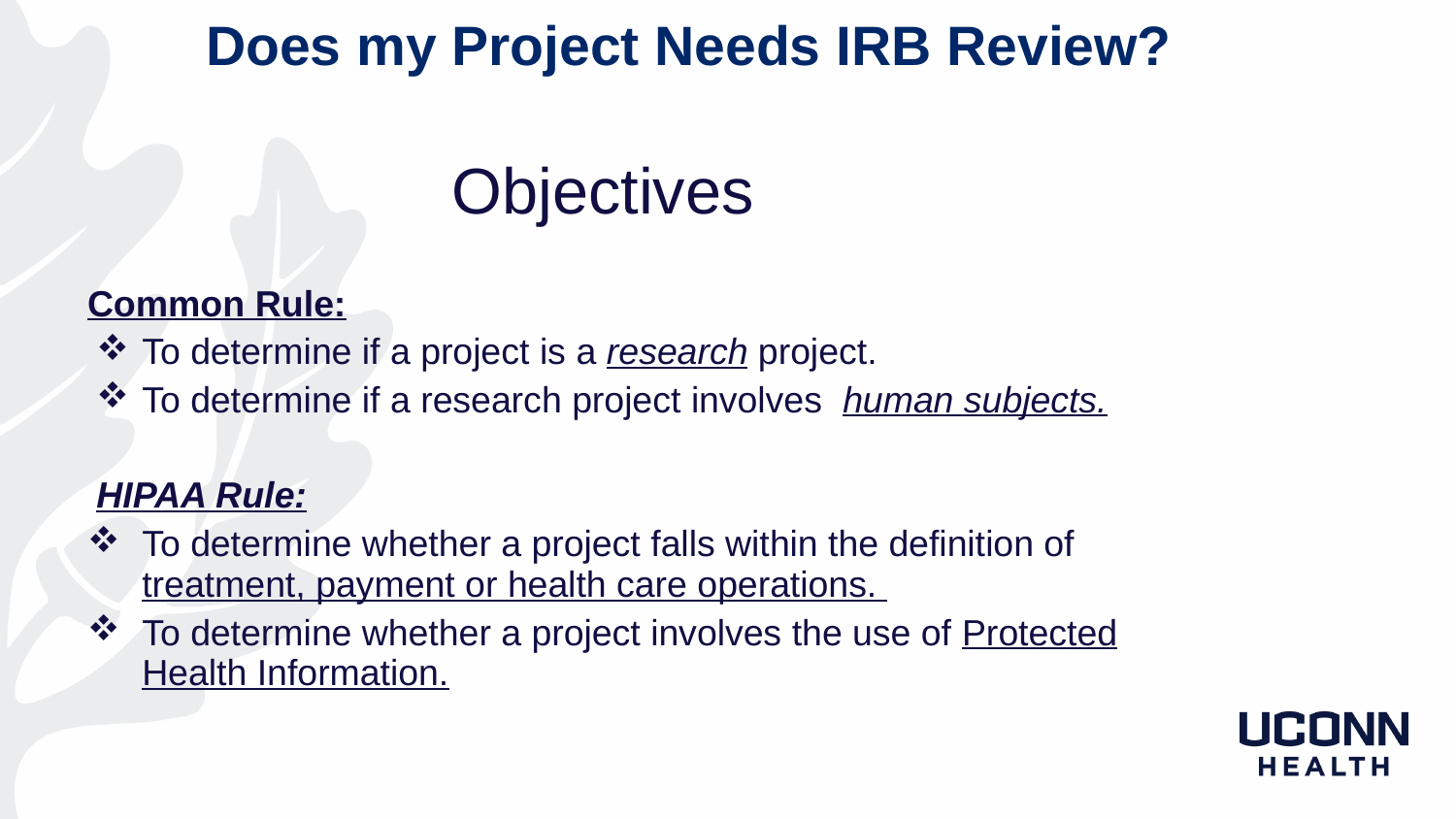

# Does my Project Needs IRB Review?
Objectives

Common Rule:
To determine if a project is a research project.
To determine if a research project involves  human subjects.

HIPAA Rule:
To determine whether a project falls within the definition of treatment, payment or health care operations.
To determine whether a project involves the use of Protected Health Information.